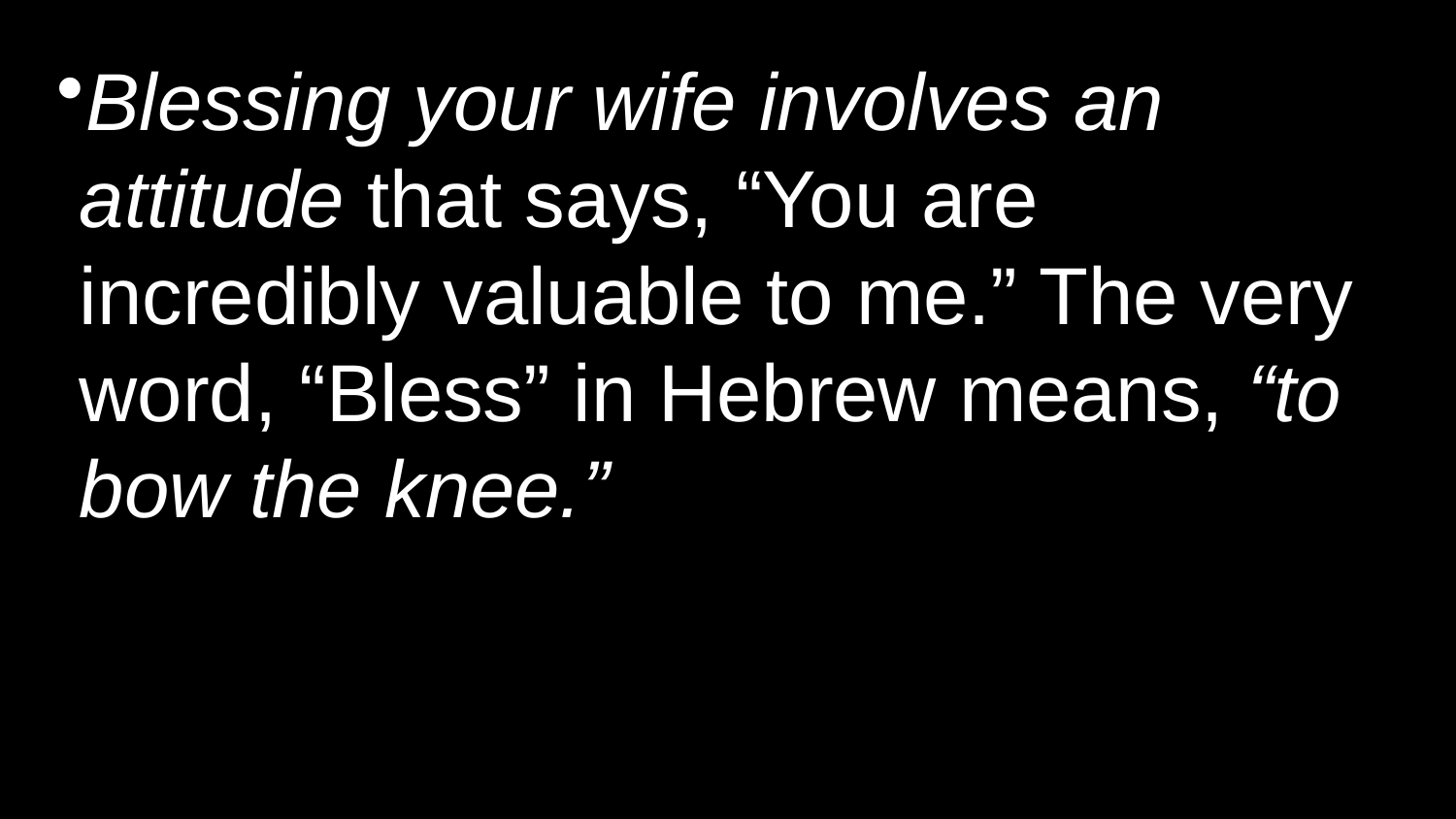

Blessing your wife involves an attitude that says, “You are incredibly valuable to me.” The very word, “Bless” in Hebrew means, “to bow the knee.”